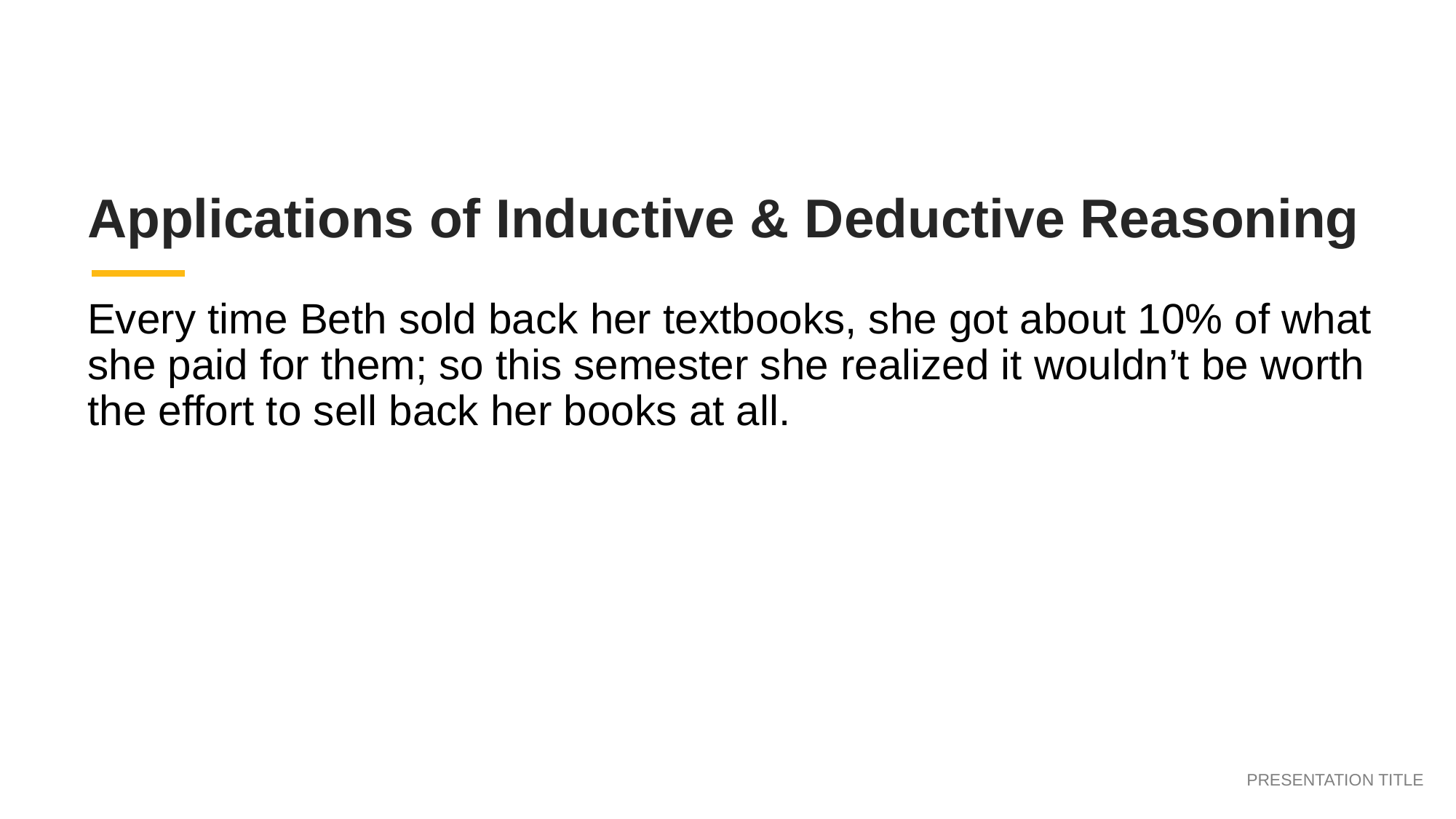

Applications of Inductive & Deductive Reasoning
Every time Beth sold back her textbooks, she got about 10% of what she paid for them; so this semester she realized it wouldn’t be worth the effort to sell back her books at all.